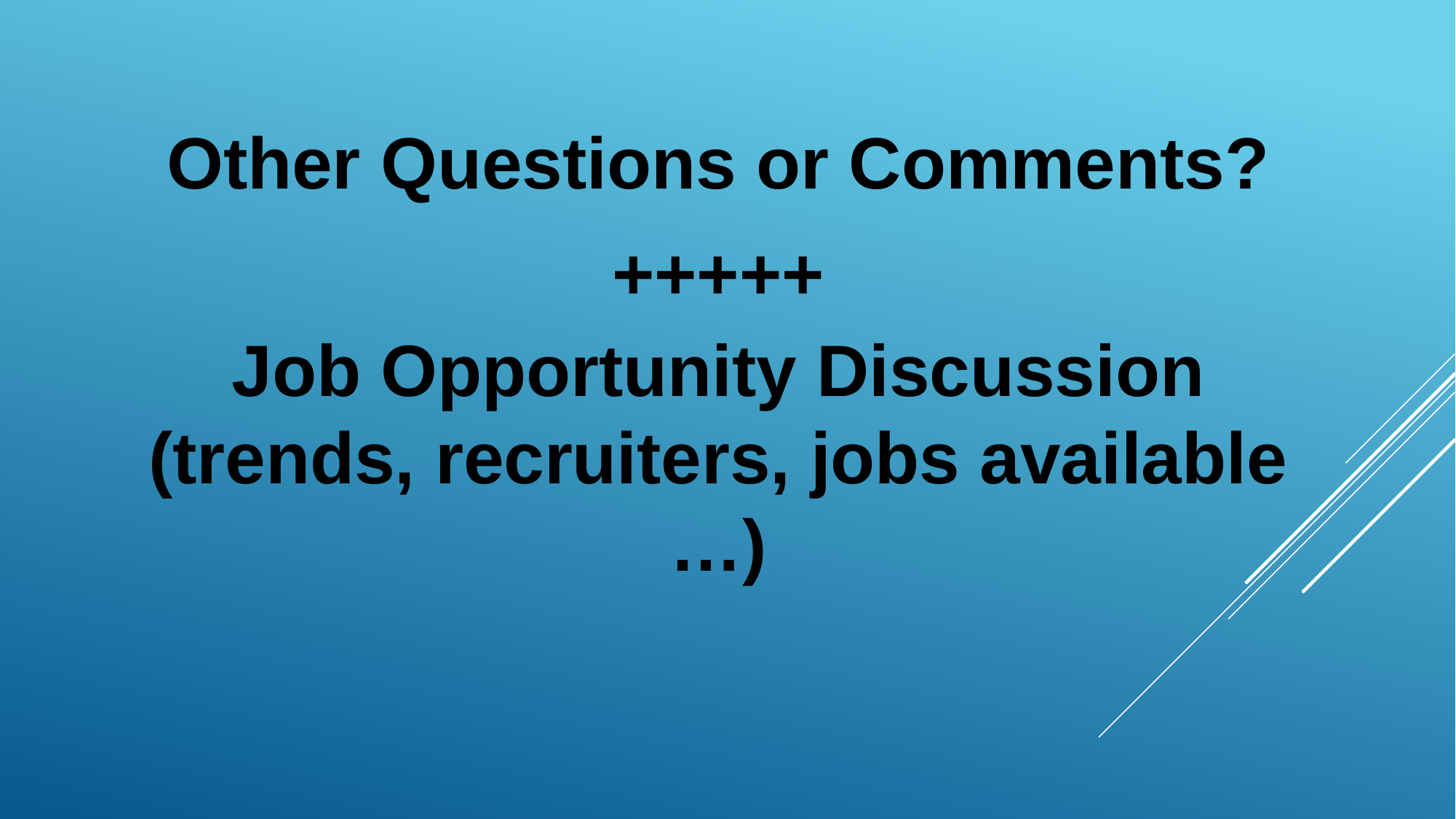

Other Questions or Comments?
+++++
Job Opportunity Discussion
(trends, recruiters, jobs available …)
#